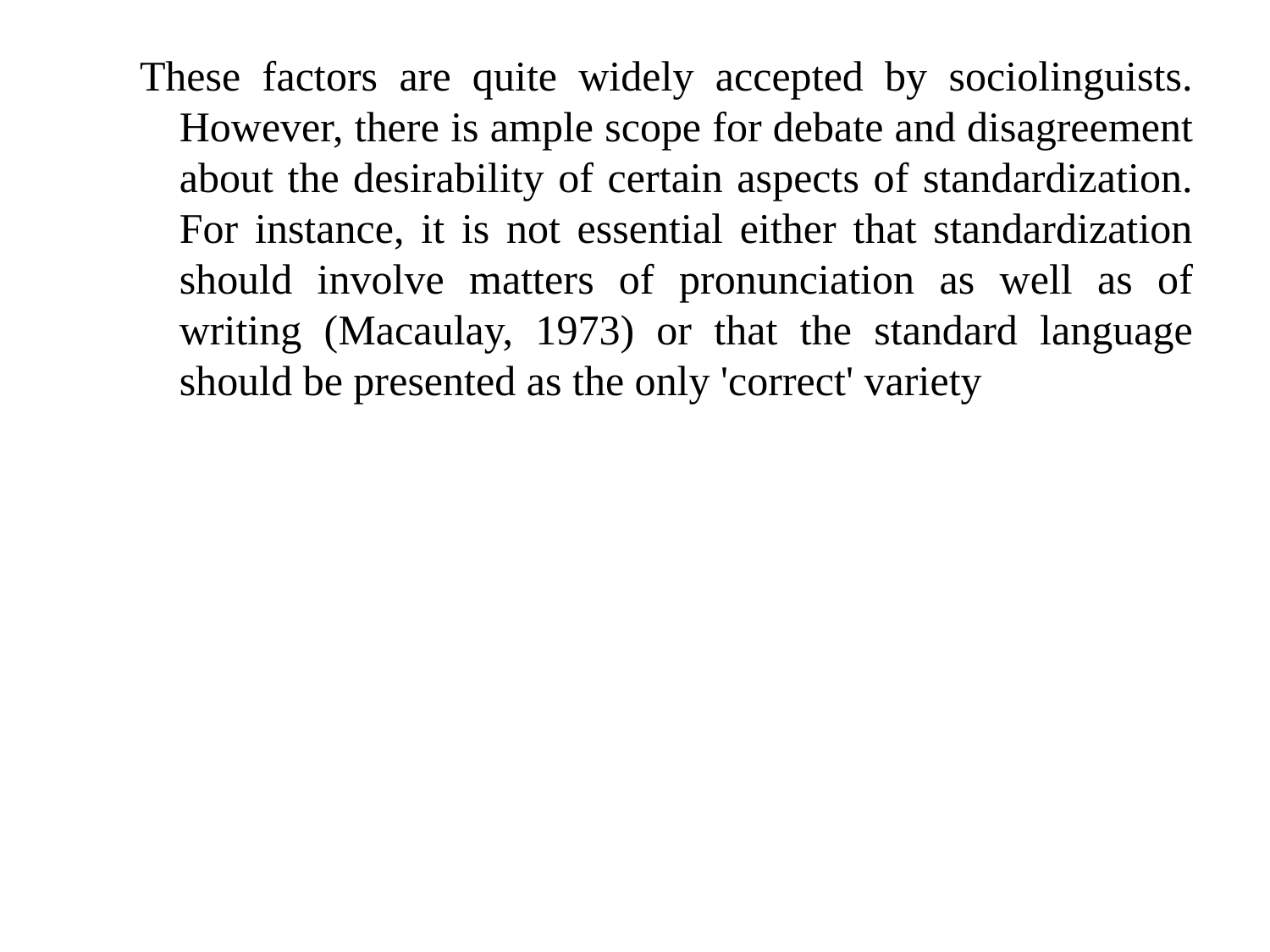

#
These factors are quite widely accepted by sociolinguists. However, there is ample scope for debate and disagreement about the desirability of certain aspects of standardization. For instance, it is not essential either that standardization should involve matters of pronunciation as well as of writing (Macaulay, 1973) or that the standard language should be presented as the only 'correct' variety